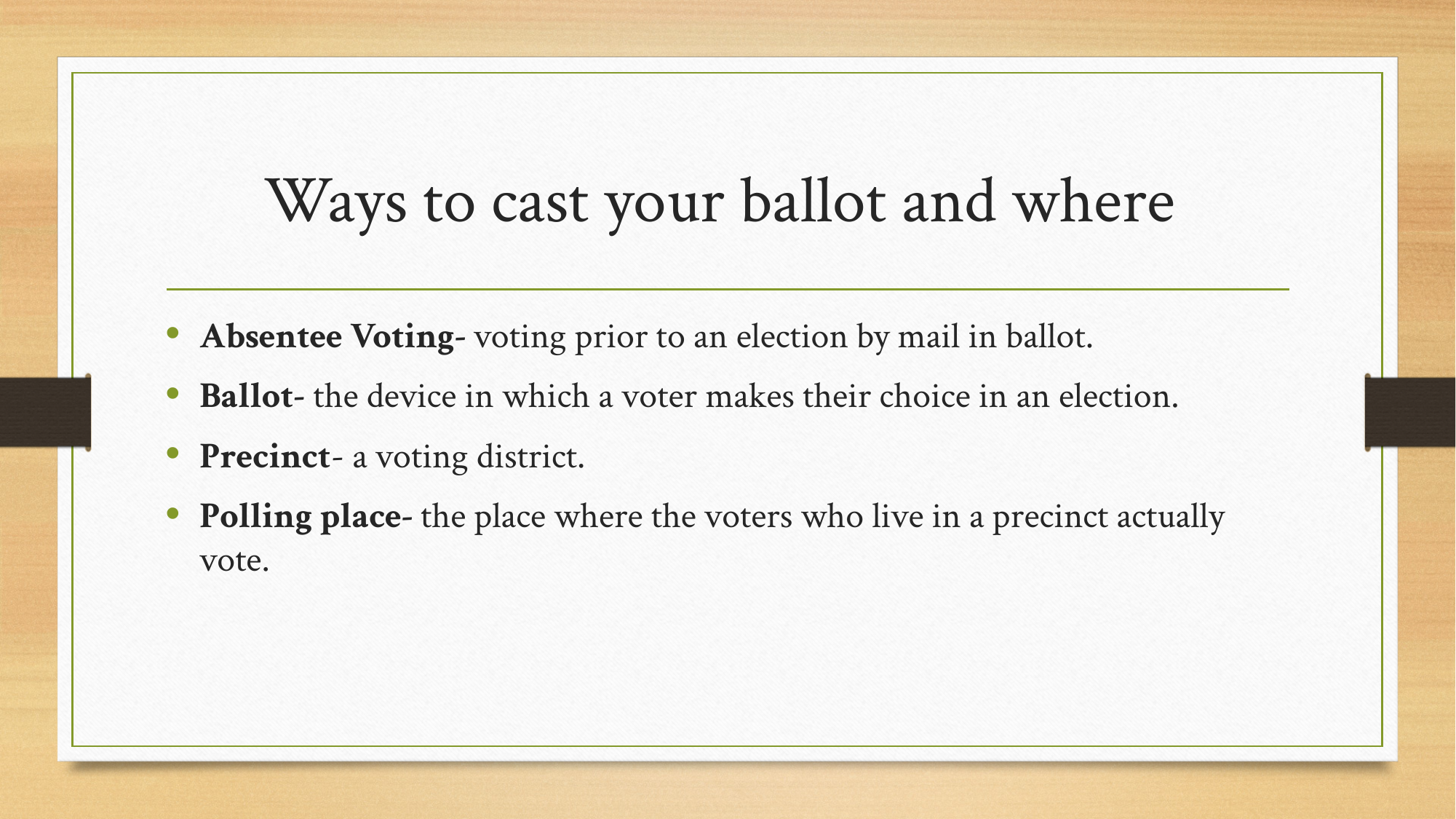

# Ways to cast your ballot and where
Absentee Voting- voting prior to an election by mail in ballot.
Ballot- the device in which a voter makes their choice in an election.
Precinct- a voting district.
Polling place- the place where the voters who live in a precinct actually vote.